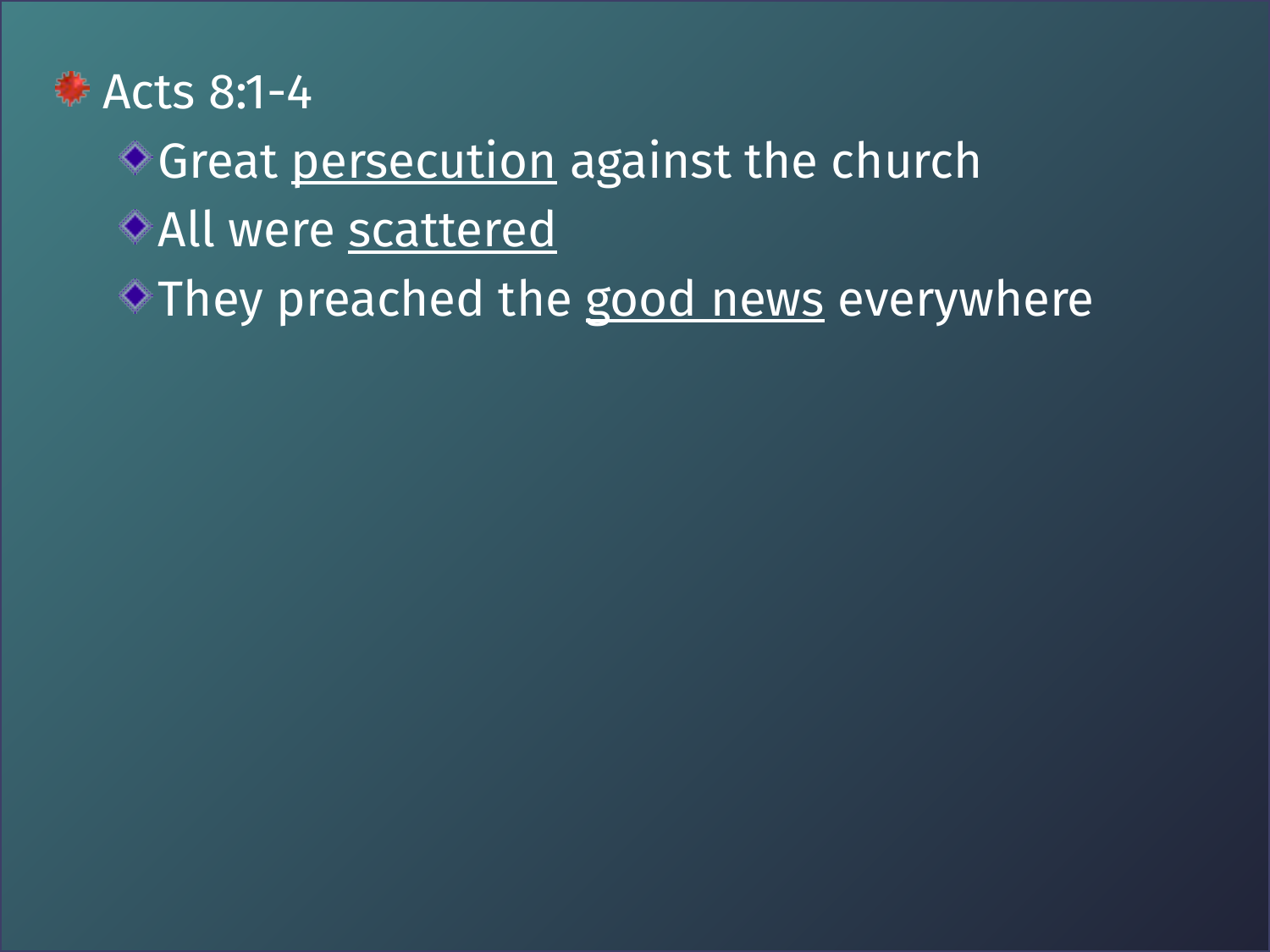

Acts 8:1-4
Great persecution against the church
All were scattered
They preached the good news everywhere